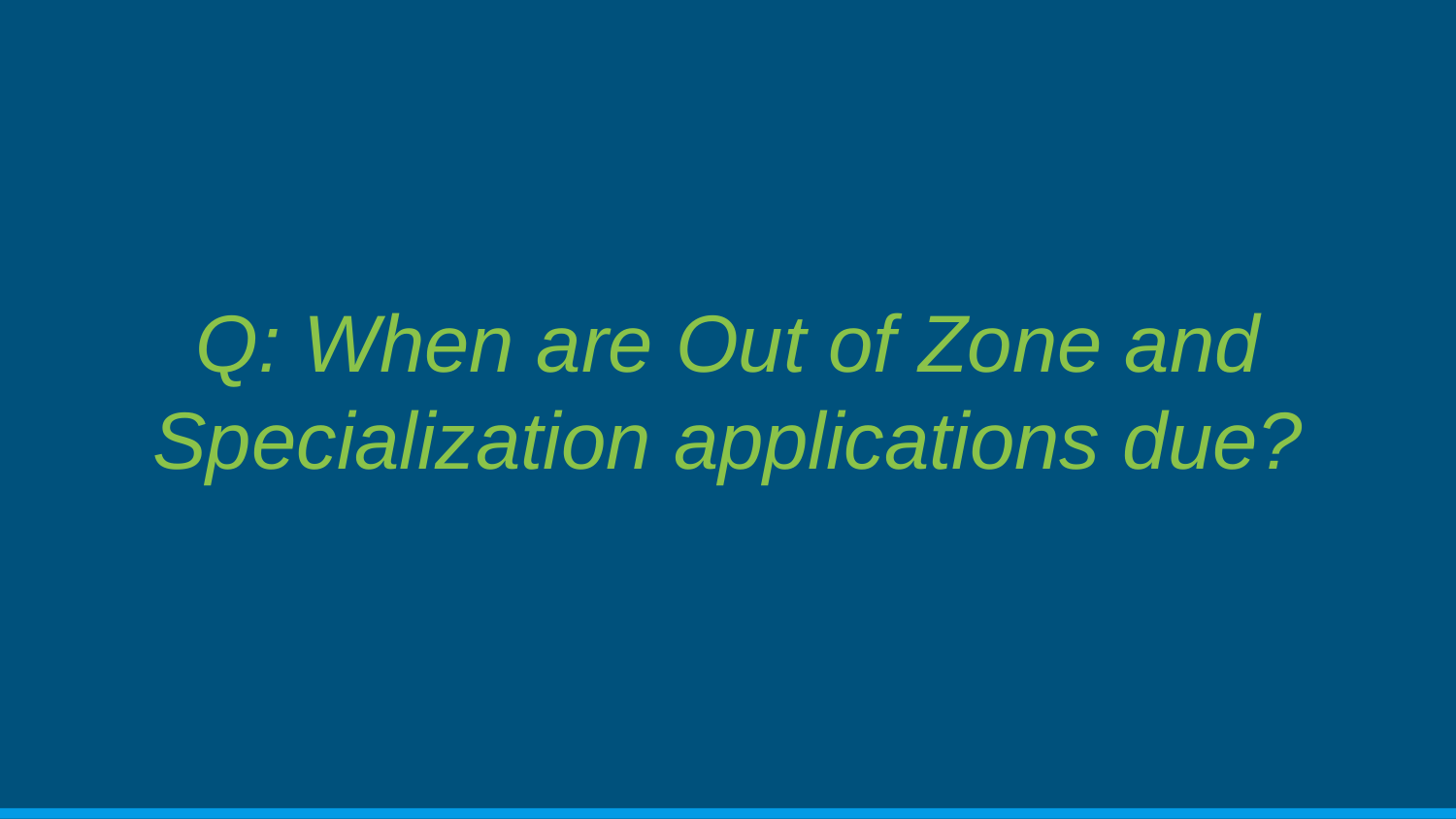

# Q: When are Out of Zone and Specialization applications due?